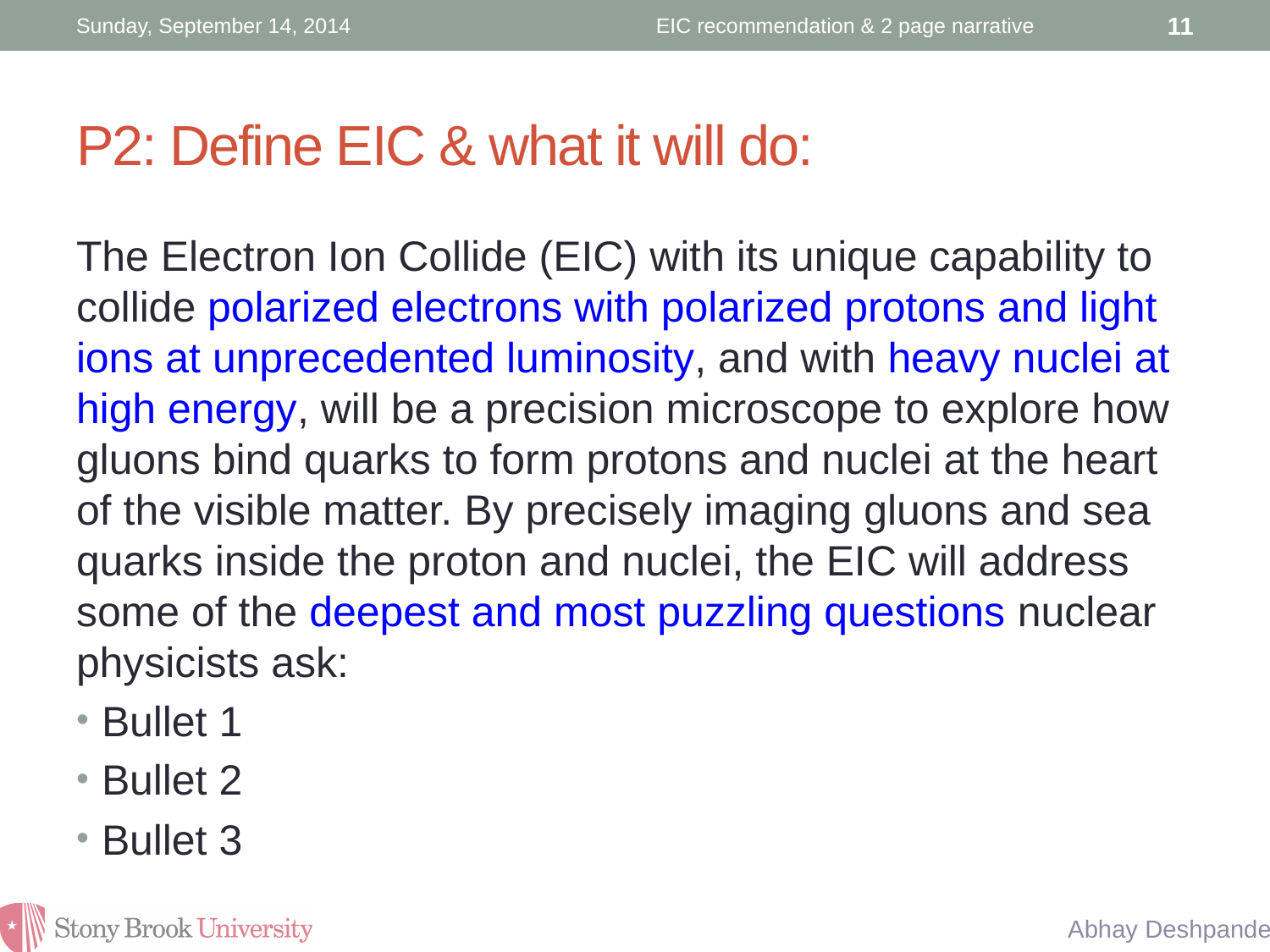

Sunday, September 14, 2014
EIC recommendation & 2 page narrative
11
# P2: Define EIC & what it will do:
The Electron Ion Collide (EIC) with its unique capability to collide polarized electrons with polarized protons and light ions at unprecedented luminosity, and with heavy nuclei at high energy, will be a precision microscope to explore how gluons bind quarks to form protons and nuclei at the heart of the visible matter. By precisely imaging gluons and sea quarks inside the proton and nuclei, the EIC will address some of the deepest and most puzzling questions nuclear physicists ask:
Bullet 1
Bullet 2
Bullet 3